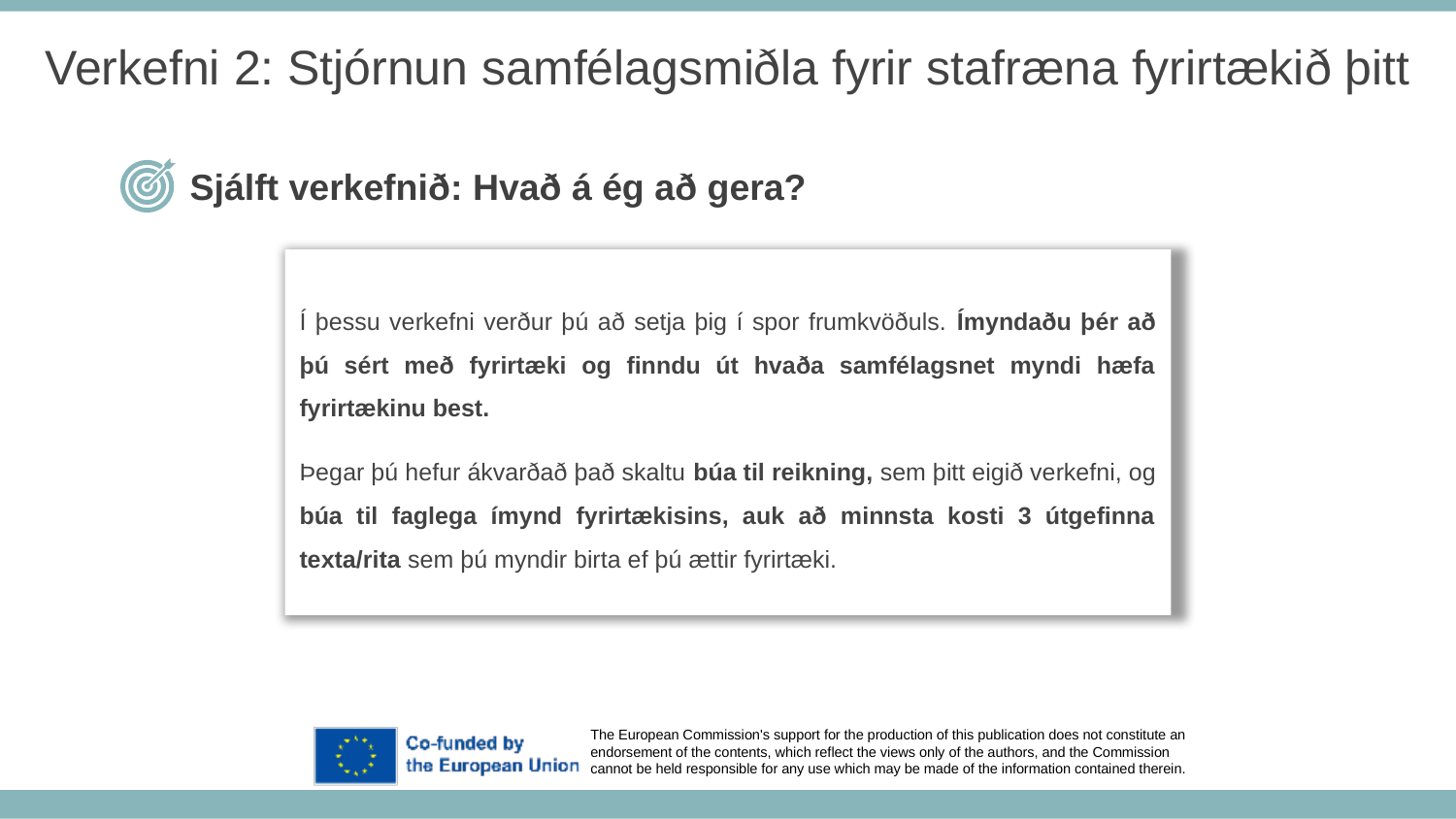

Verkefni 2: Stjórnun samfélagsmiðla fyrir stafræna fyrirtækið þitt

Sjálft verkefnið: Hvað á ég að gera?
Í þessu verkefni verður þú að setja þig í spor frumkvöðuls. Ímyndaðu þér að þú sért með fyrirtæki og finndu út hvaða samfélagsnet myndi hæfa fyrirtækinu best.
Þegar þú hefur ákvarðað það skaltu búa til reikning, sem þitt eigið verkefni, og búa til faglega ímynd fyrirtækisins, auk að minnsta kosti 3 útgefinna texta/rita sem þú myndir birta ef þú ættir fyrirtæki.